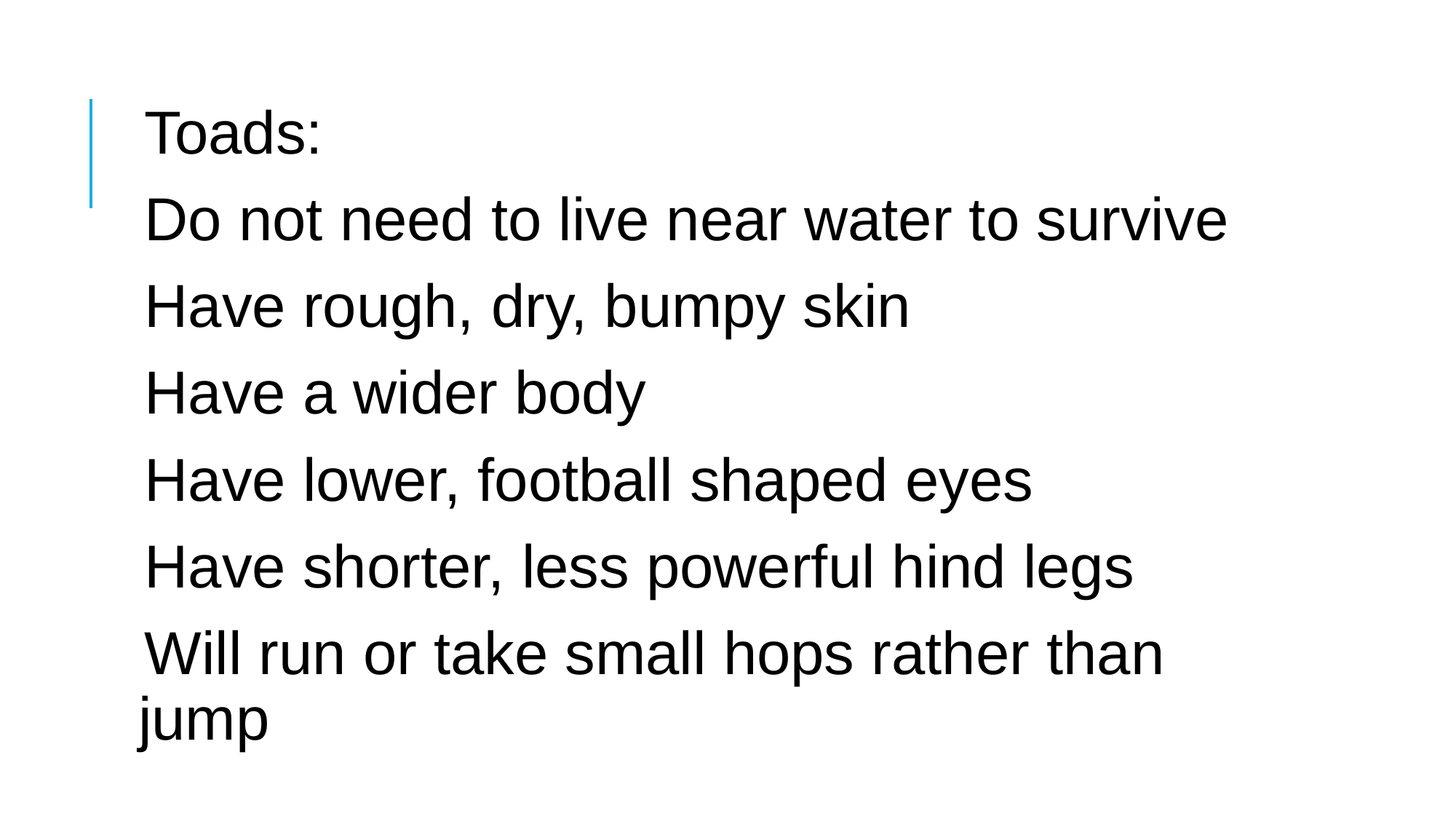

Toads:
Do not need to live near water to survive
Have rough, dry, bumpy skin
Have a wider body
Have lower, football shaped eyes
Have shorter, less powerful hind legs
Will run or take small hops rather than jump